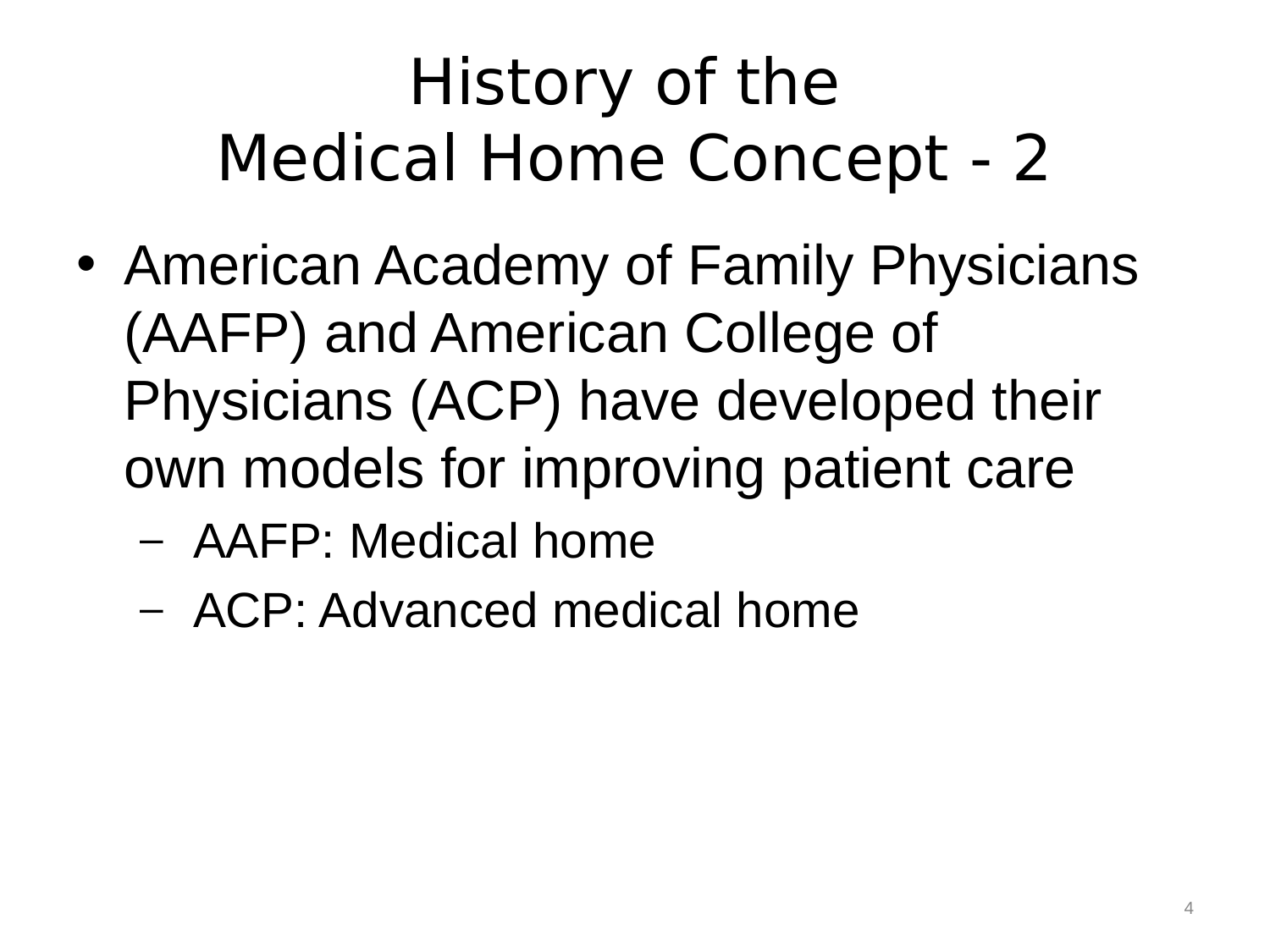

# History of the Medical Home Concept - 2
American Academy of Family Physicians (AAFP) and American College of Physicians (ACP) have developed their own models for improving patient care
 AAFP: Medical home
 ACP: Advanced medical home
4